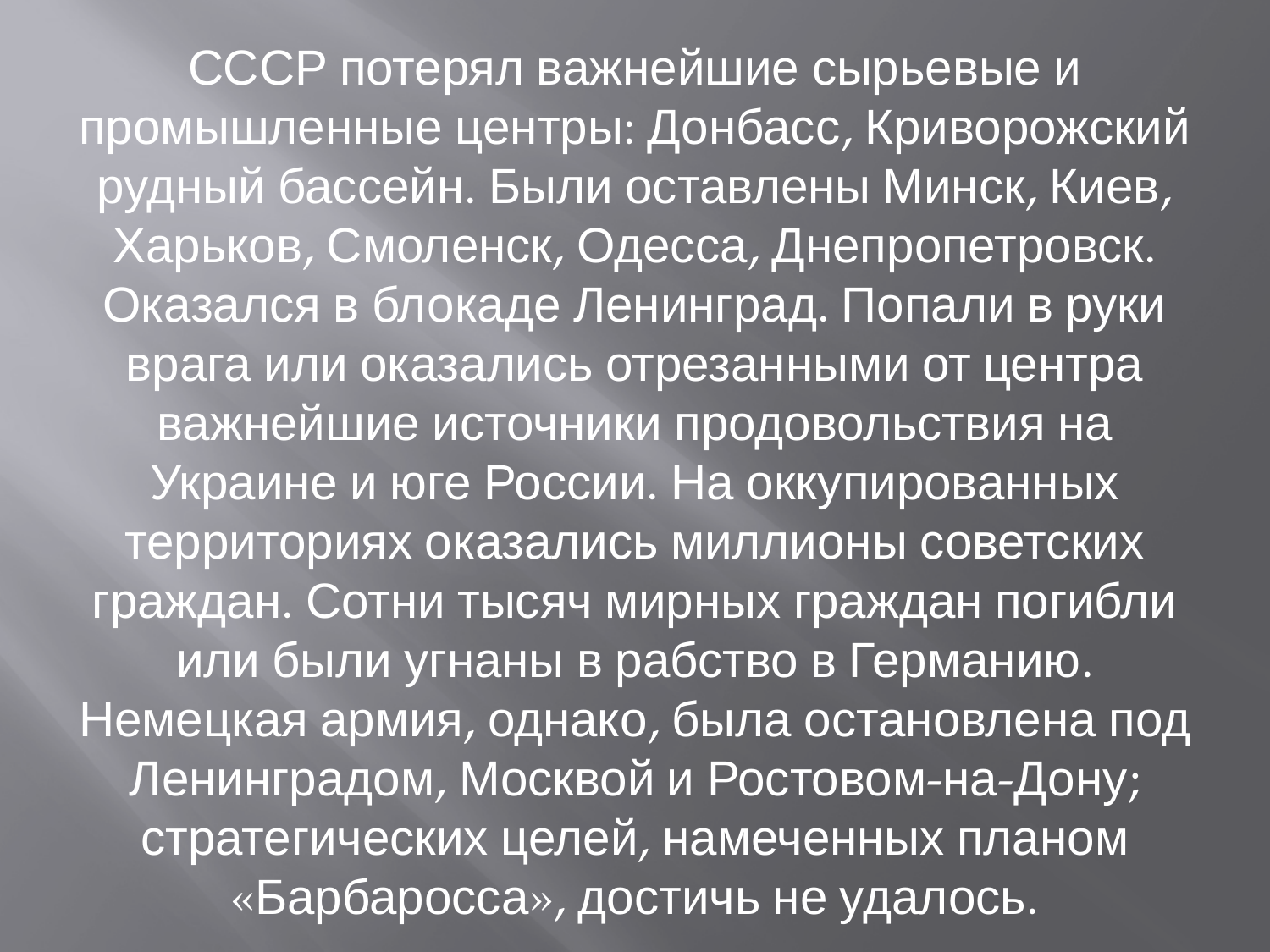

СССР потерял важнейшие сырьевые и промышленные центры: Донбасс, Криворожский рудный бассейн. Были оставлены Минск, Киев, Харьков, Смоленск, Одесса, Днепропетровск. Оказался в блокаде Ленинград. Попали в руки врага или оказались отрезанными от центра важнейшие источники продовольствия на Украине и юге России. На оккупированных территориях оказались миллионы советских граждан. Сотни тысяч мирных граждан погибли или были угнаны в рабство в Германию. Немецкая армия, однако, была остановлена под Ленинградом, Москвой и Ростовом-на-Дону; стратегических целей, намеченных планом «Барбаросса», достичь не удалось.